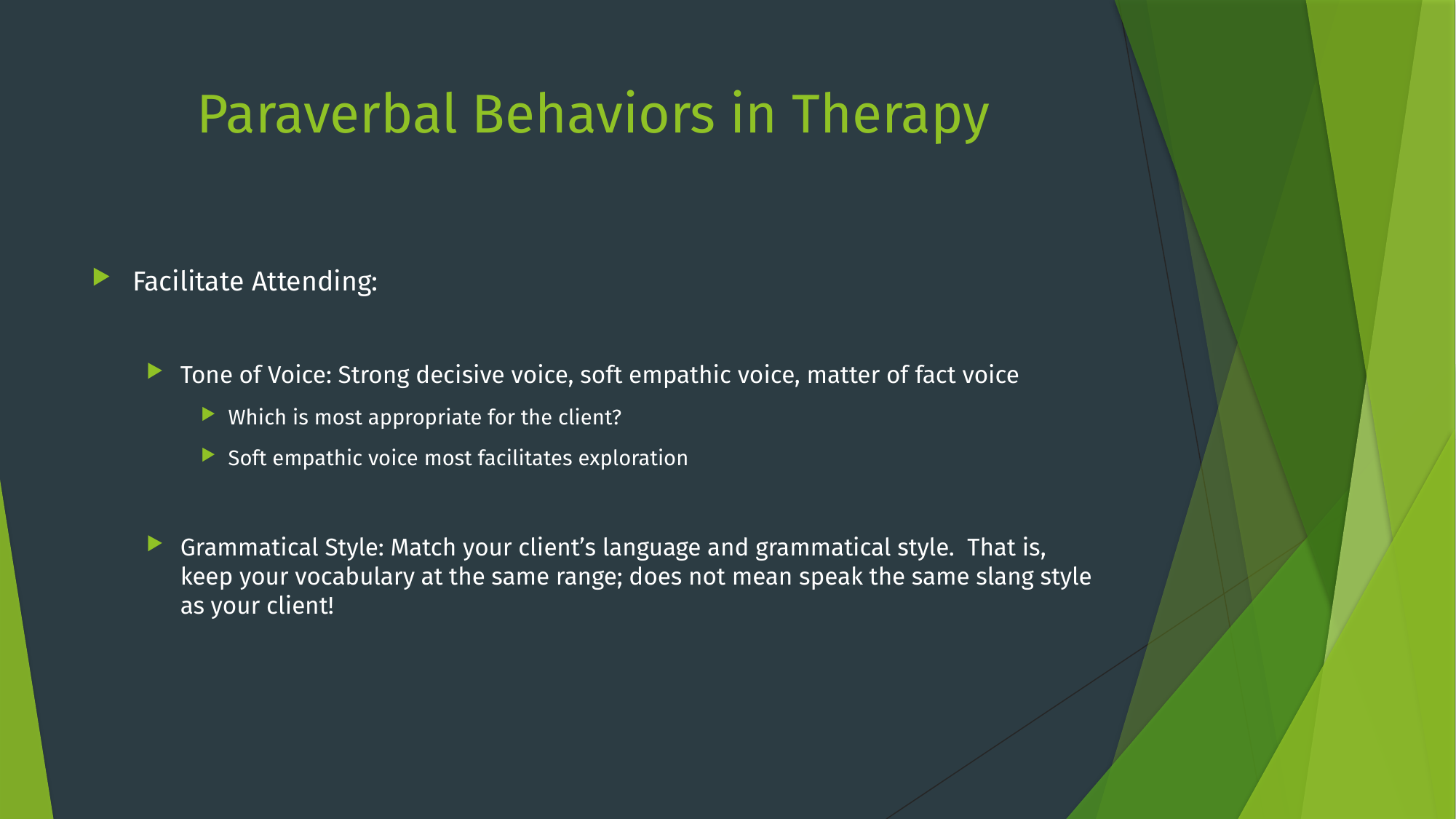

# Paraverbal Behaviors in Therapy
Facilitate Attending:

Tone of Voice: Strong decisive voice, soft empathic voice, matter of fact voice
Which is most appropriate for the client?
Soft empathic voice most facilitates exploration

Grammatical Style: Match your client’s language and grammatical style.  That is, keep your vocabulary at the same range; does not mean speak the same slang style as your client!